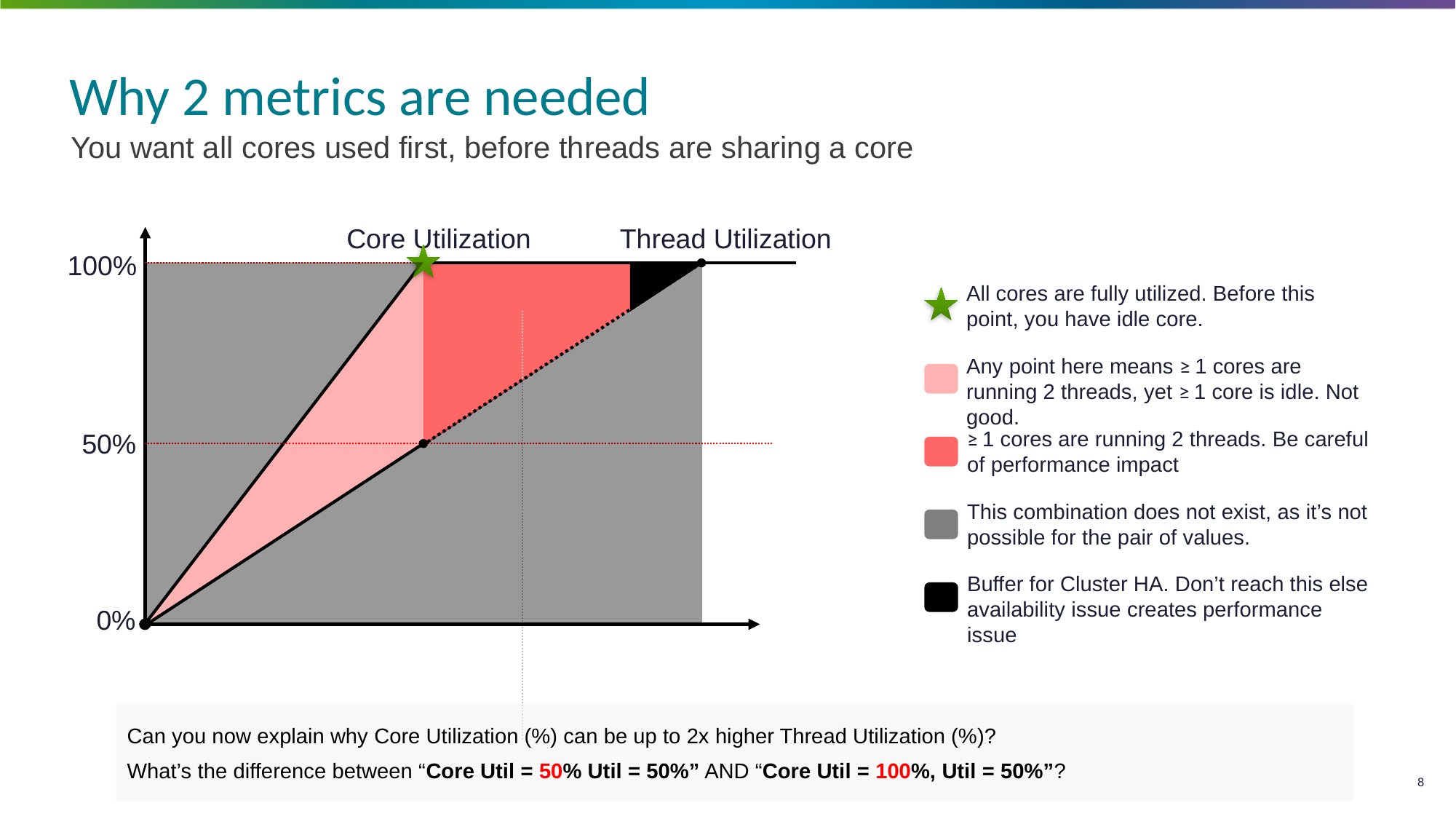

# Why 2 metrics are needed
You want all cores used first, before threads are sharing a core
Core Utilization
Thread Utilization
100%

All cores are fully utilized. Before this point, you have idle core.

Any point here means ≥ 1 cores are running 2 threads, yet ≥ 1 core is idle. Not good.

50%
≥ 1 cores are running 2 threads. Be careful of performance impact

This combination does not exist, as it’s not possible for the pair of values.

Buffer for Cluster HA. Don’t reach this else availability issue creates performance issue

0%
Can you now explain why Core Utilization (%) can be up to 2x higher Thread Utilization (%)?
What’s the difference between “Core Util = 50% Util = 50%” AND “Core Util = 100%, Util = 50%”?